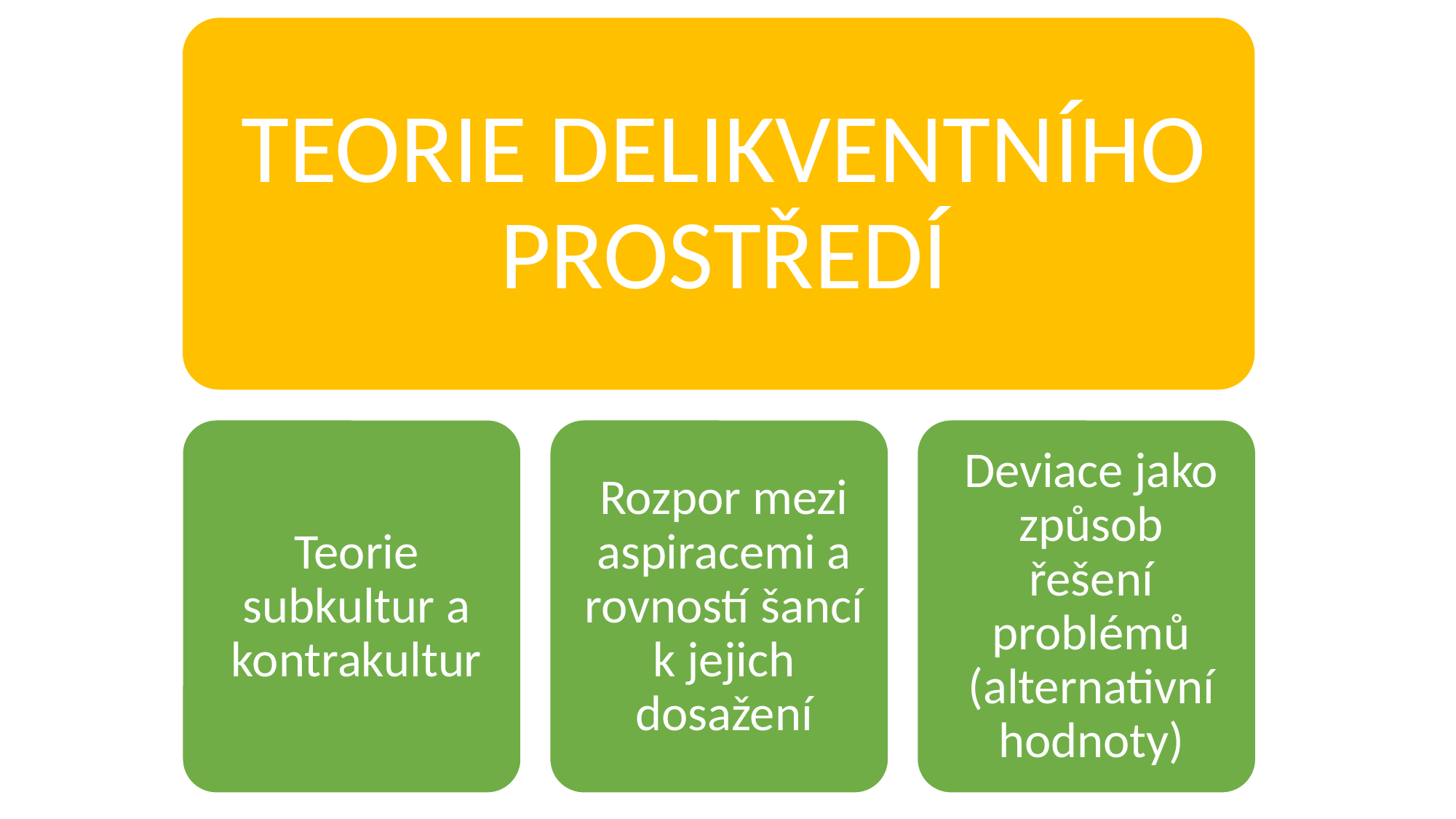

TEORIE DELIKVENTNÍHO PROSTŘEDÍ
Teorie subkultur a kontrakultur
Rozpor mezi aspiracemi a rovností šancí k jejich dosažení
Deviace jako způsob řešení problémů (alternativní hodnoty)